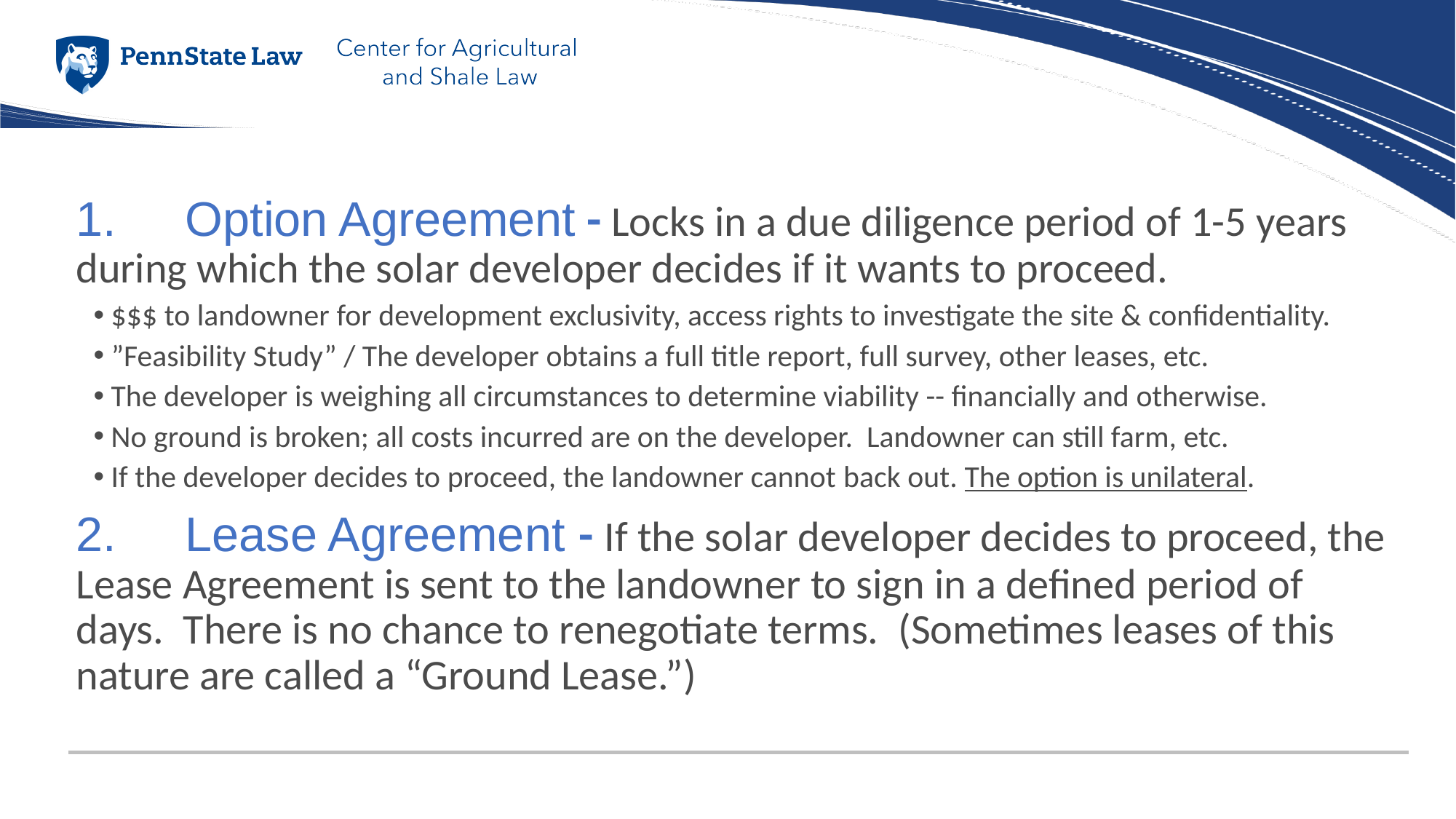

1.	Option Agreement - Locks in a due diligence period of 1-5 years during which the solar developer decides if it wants to proceed.
 $$$ to landowner for development exclusivity, access rights to investigate the site & confidentiality.
 ”Feasibility Study” / The developer obtains a full title report, full survey, other leases, etc.
 The developer is weighing all circumstances to determine viability -- financially and otherwise.
 No ground is broken; all costs incurred are on the developer.  Landowner can still farm, etc.
 If the developer decides to proceed, the landowner cannot back out. The option is unilateral.
2.	Lease Agreement - If the solar developer decides to proceed, the Lease Agreement is sent to the landowner to sign in a defined period of days.  There is no chance to renegotiate terms.  (Sometimes leases of this nature are called a “Ground Lease.”)